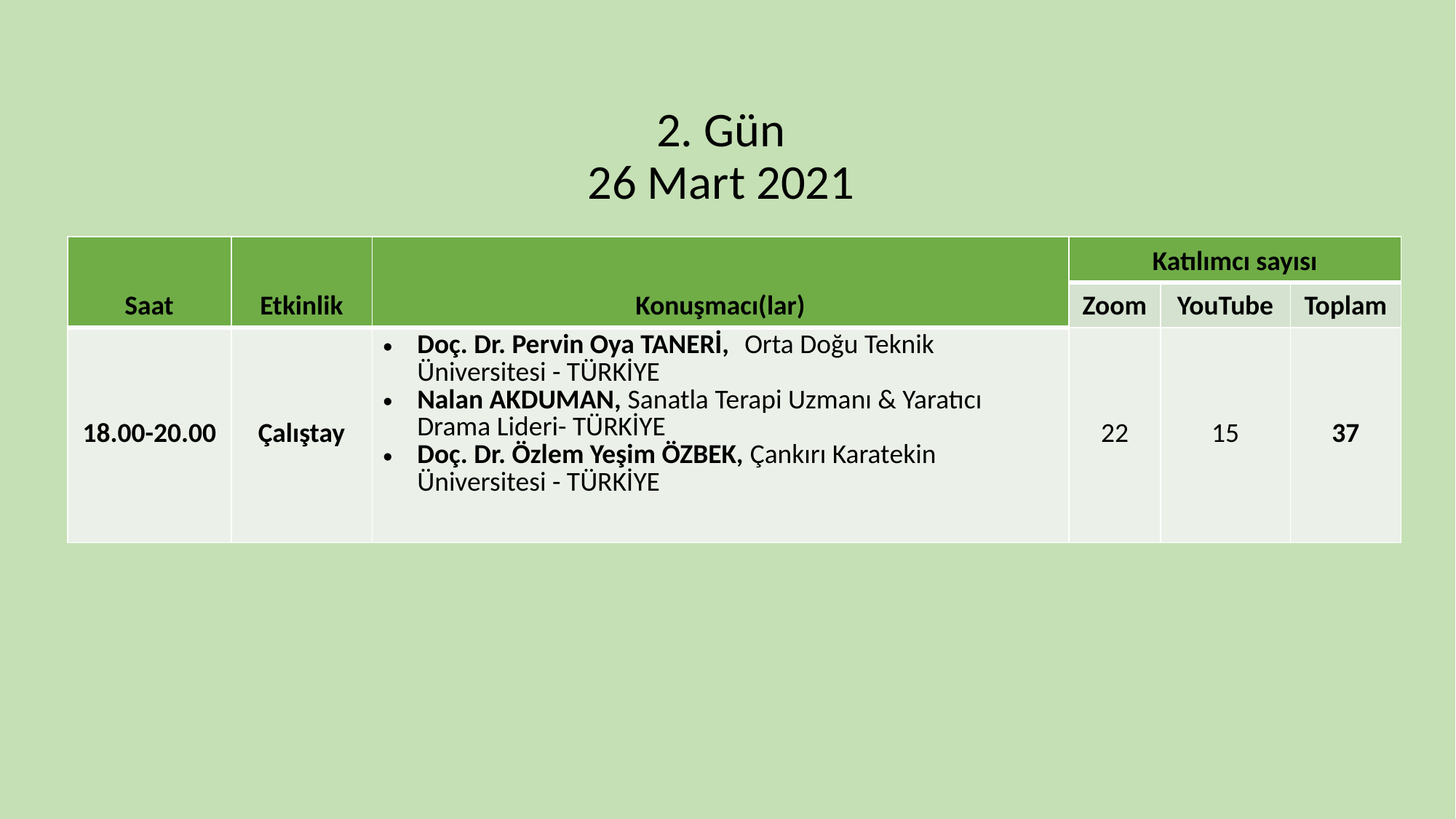

# 2. Gün 26 Mart 2021
| Saat | Etkinlik | Konuşmacı(lar) | Katılımcı sayısı |  |  |
| --- | --- | --- | --- | --- | --- |
|  |  |  | Zoom | YouTube | Toplam |
| 18.00-20.00 | Çalıştay | Doç. Dr. Pervin Oya TANERİ, Orta Doğu Teknik Üniversitesi - TÜRKİYE Nalan AKDUMAN, Sanatla Terapi Uzmanı & Yaratıcı Drama Lideri- TÜRKİYE Doç. Dr. Özlem Yeşim ÖZBEK, Çankırı Karatekin Üniversitesi - TÜRKİYE | 22 | 15 | 37 |